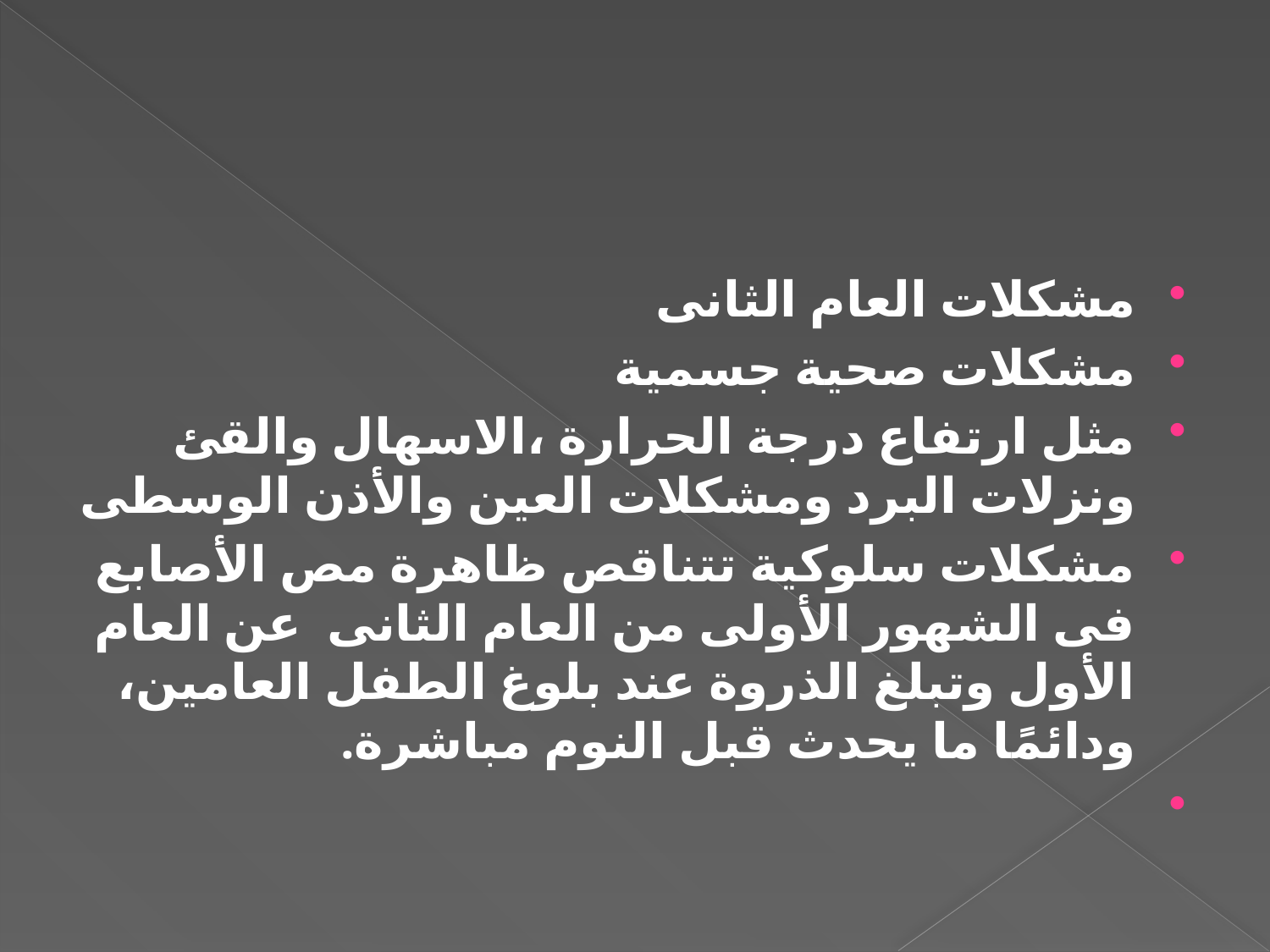

#
مشكلات العام الثانى
مشكلات صحية جسمية
مثل ارتفاع درجة الحرارة ،الاسهال والقئ ونزلات البرد ومشكلات العين والأذن الوسطى
مشكلات سلوكية تتناقص ظاهرة مص الأصابع فى الشهور الأولى من العام الثانى  عن العام الأول وتبلغ الذروة عند بلوغ الطفل العامين، ودائمًا ما يحدث قبل النوم مباشرة.